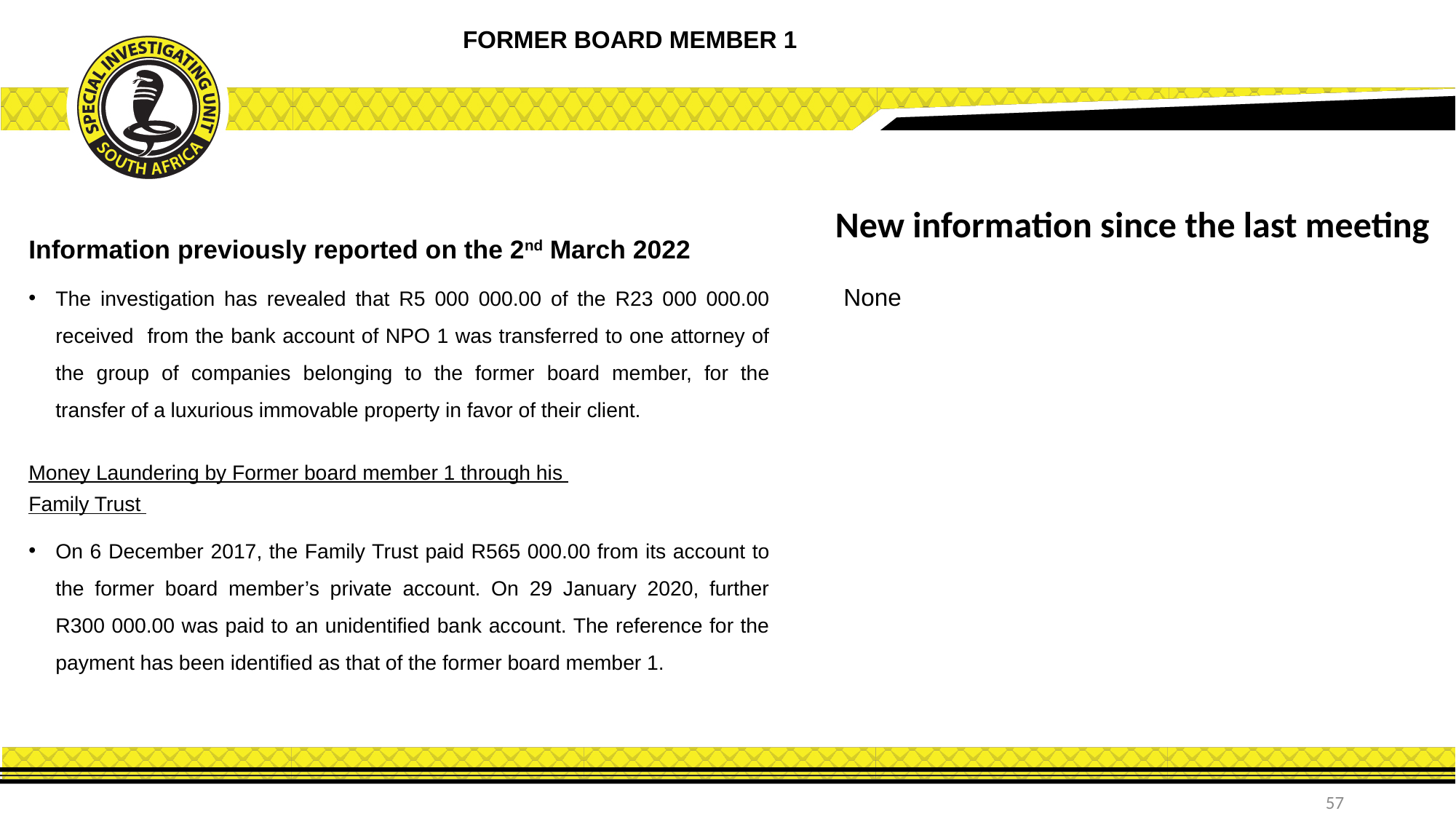

FORMER BOARD MEMBER 1
New information since the last meeting
Information previously reported on the 2nd March 2022

The investigation has revealed that R5 000 000.00 of the R23 000 000.00 received  from the bank account of NPO 1 was transferred to one attorney of the group of companies belonging to the former board member, for the transfer of a luxurious immovable property in favor of their client.

Money Laundering by Former board member 1 through his
Family Trust
On 6 December 2017, the Family Trust paid R565 000.00 from its account to the former board member’s private account. On 29 January 2020, further R300 000.00 was paid to an unidentified bank account. The reference for the payment has been identified as that of the former board member 1.

None
57